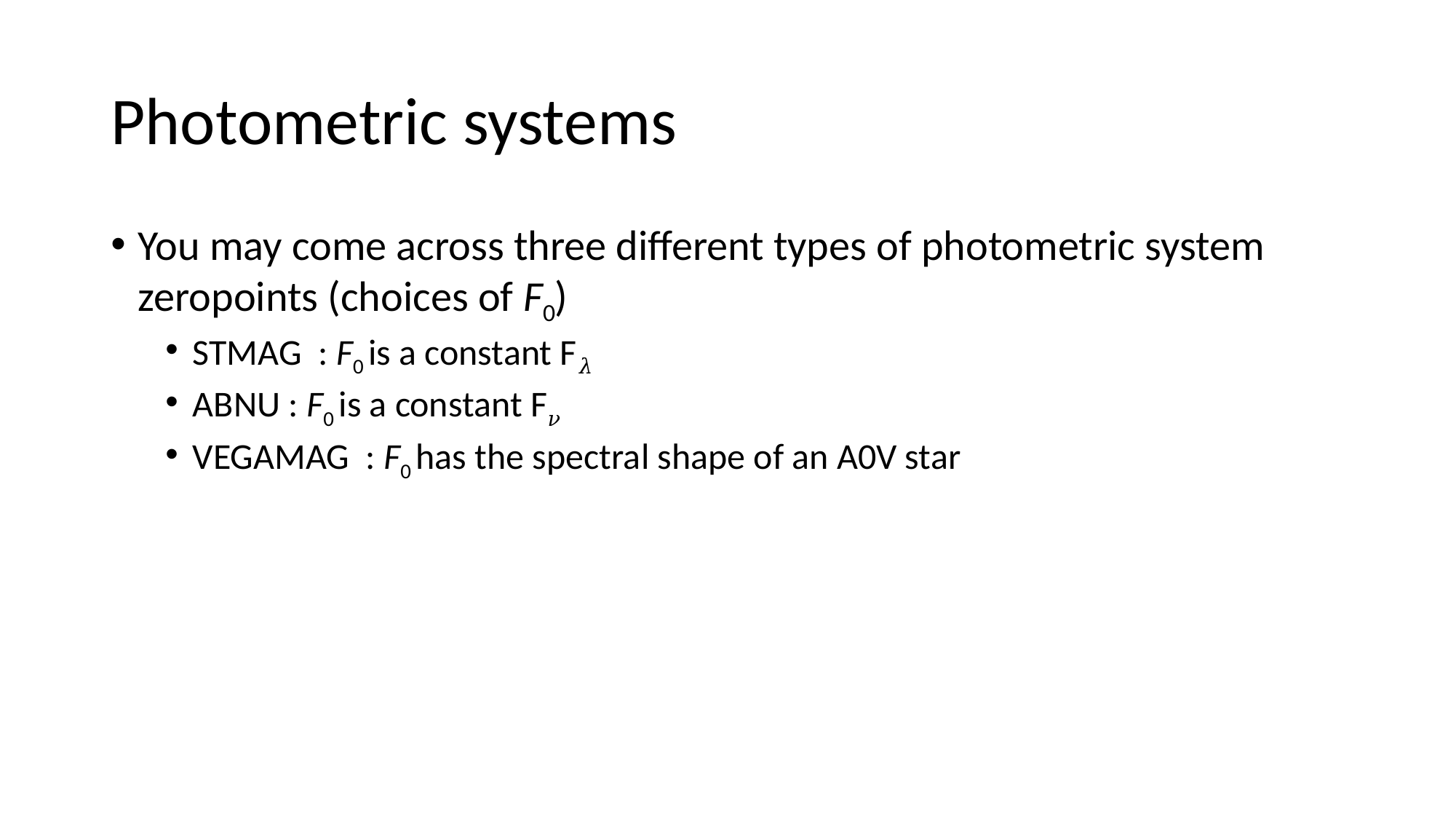

# Photometric systems
You may come across three different types of photometric system zeropoints (choices of F0)
STMAG  : F0 is a constant F𝜆
ABNU : F0 is a constant F𝜈
VEGAMAG  : F0 has the spectral shape of an A0V star